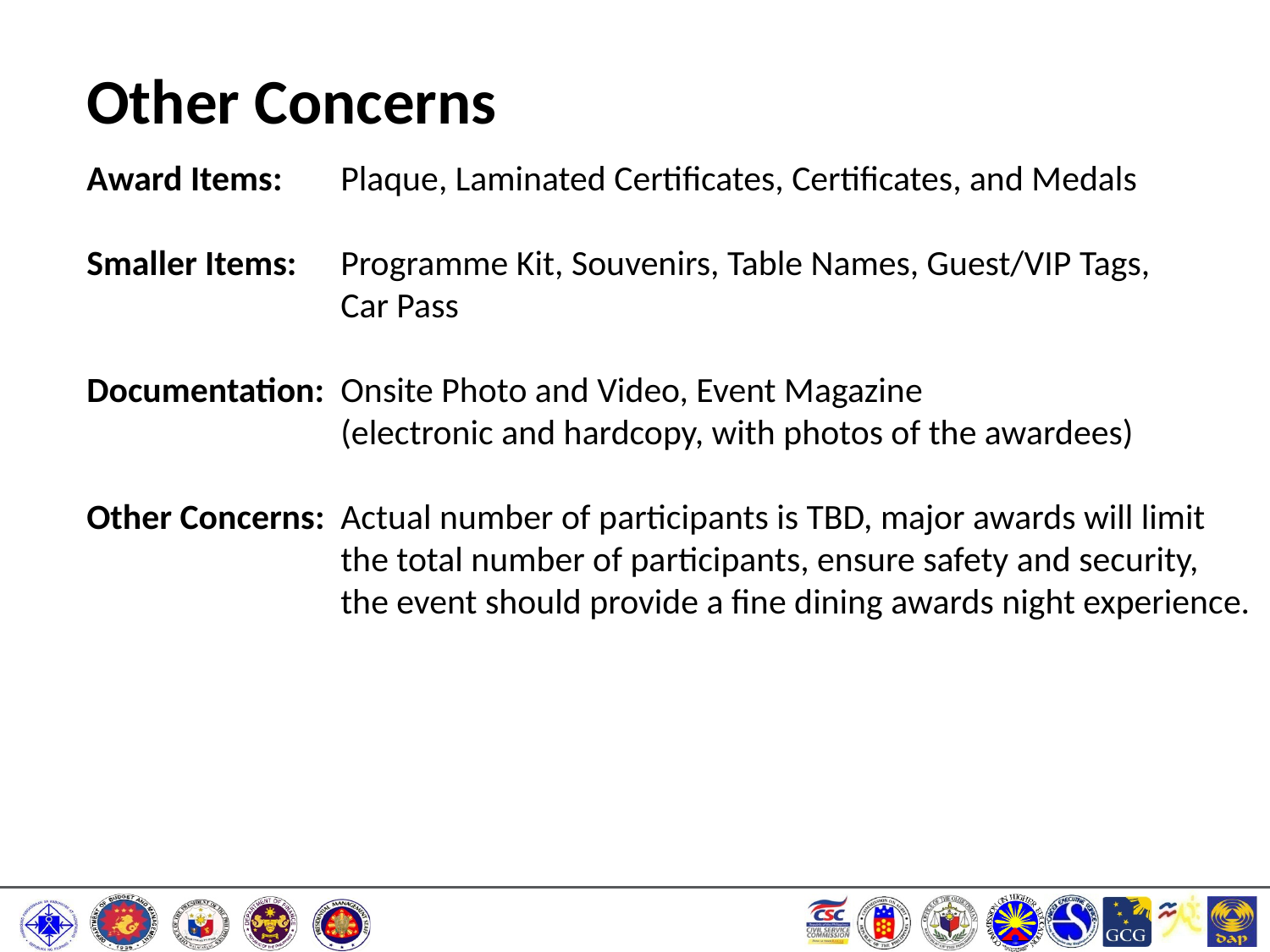

Other Concerns

Award Items:	Plaque, Laminated Certificates, Certificates, and Medals

Smaller Items:	Programme Kit, Souvenirs, Table Names, Guest/VIP Tags,
		Car Pass

Documentation:	Onsite Photo and Video, Event Magazine
		(electronic and hardcopy, with photos of the awardees)

Other Concerns:	Actual number of participants is TBD, major awards will limit 			the total number of participants, ensure safety and security,
		the event should provide a fine dining awards night experience.